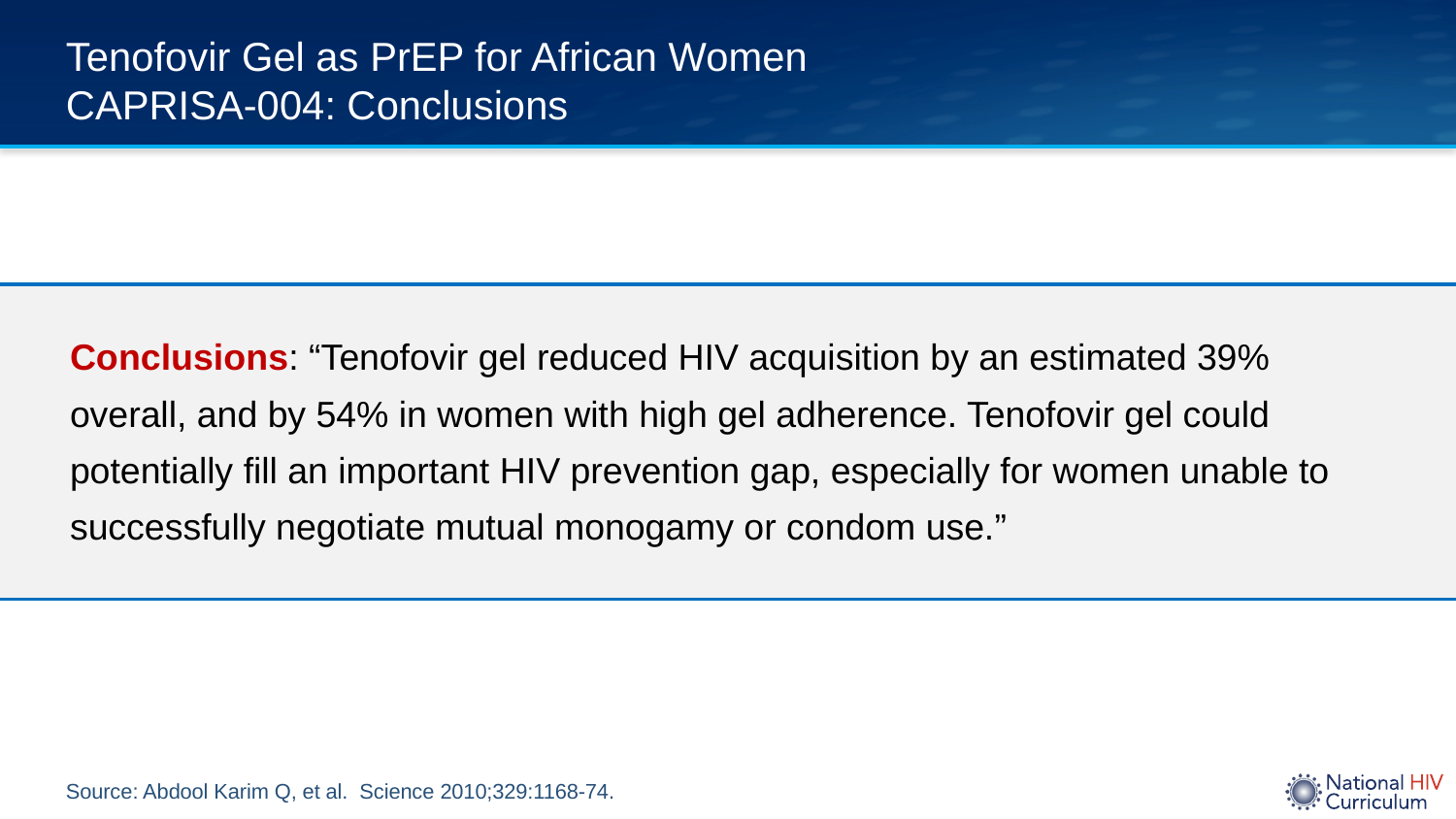

# Tenofovir Gel as PrEP for African Women CAPRISA-004: Conclusions
Conclusions: “Tenofovir gel reduced HIV acquisition by an estimated 39% overall, and by 54% in women with high gel adherence. Tenofovir gel could potentially fill an important HIV prevention gap, especially for women unable to successfully negotiate mutual monogamy or condom use.”
Source: Abdool Karim Q, et al.  Science 2010;329:1168-74.